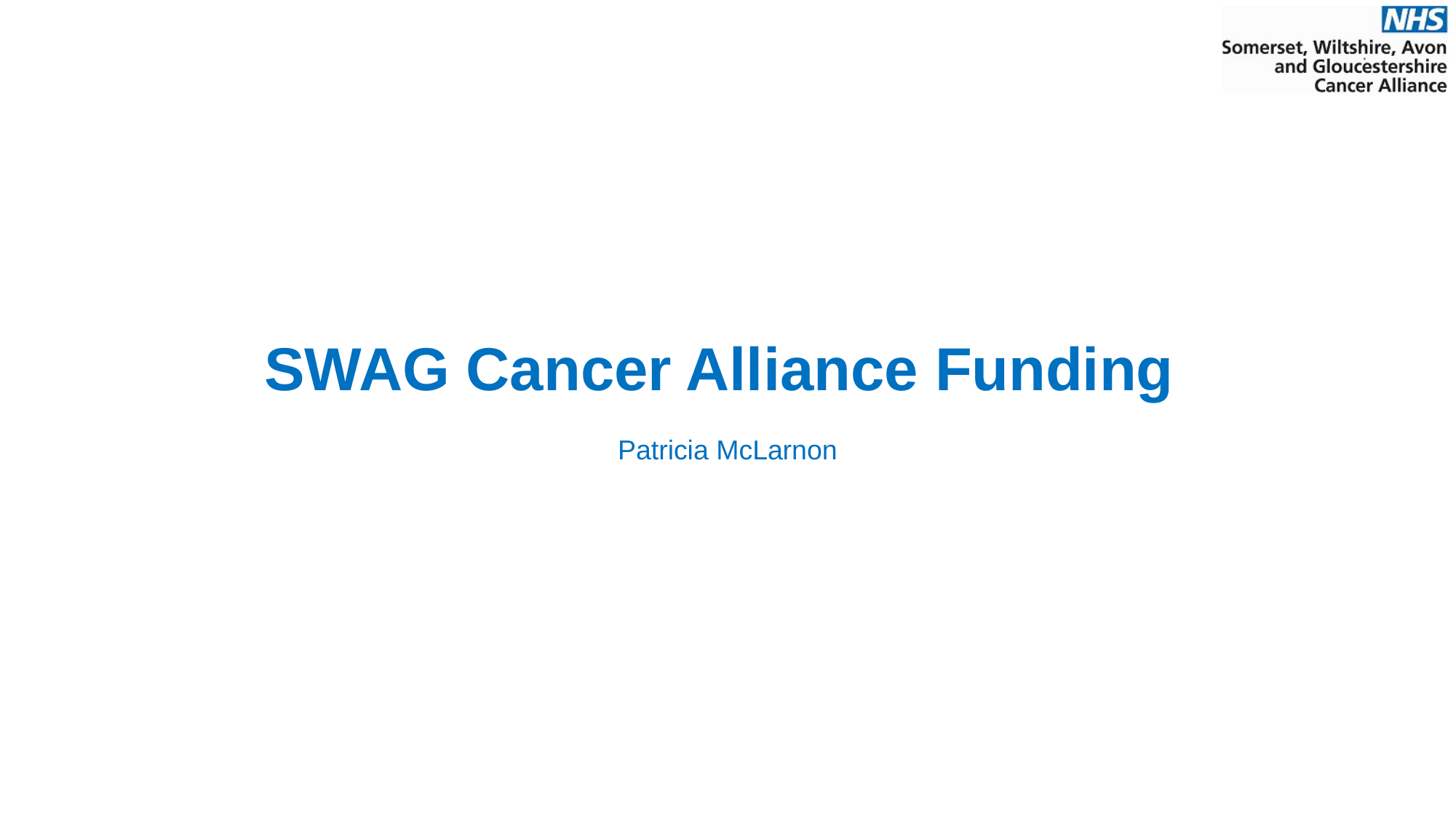

# SWAG Cancer Alliance Funding
Patricia McLarnon